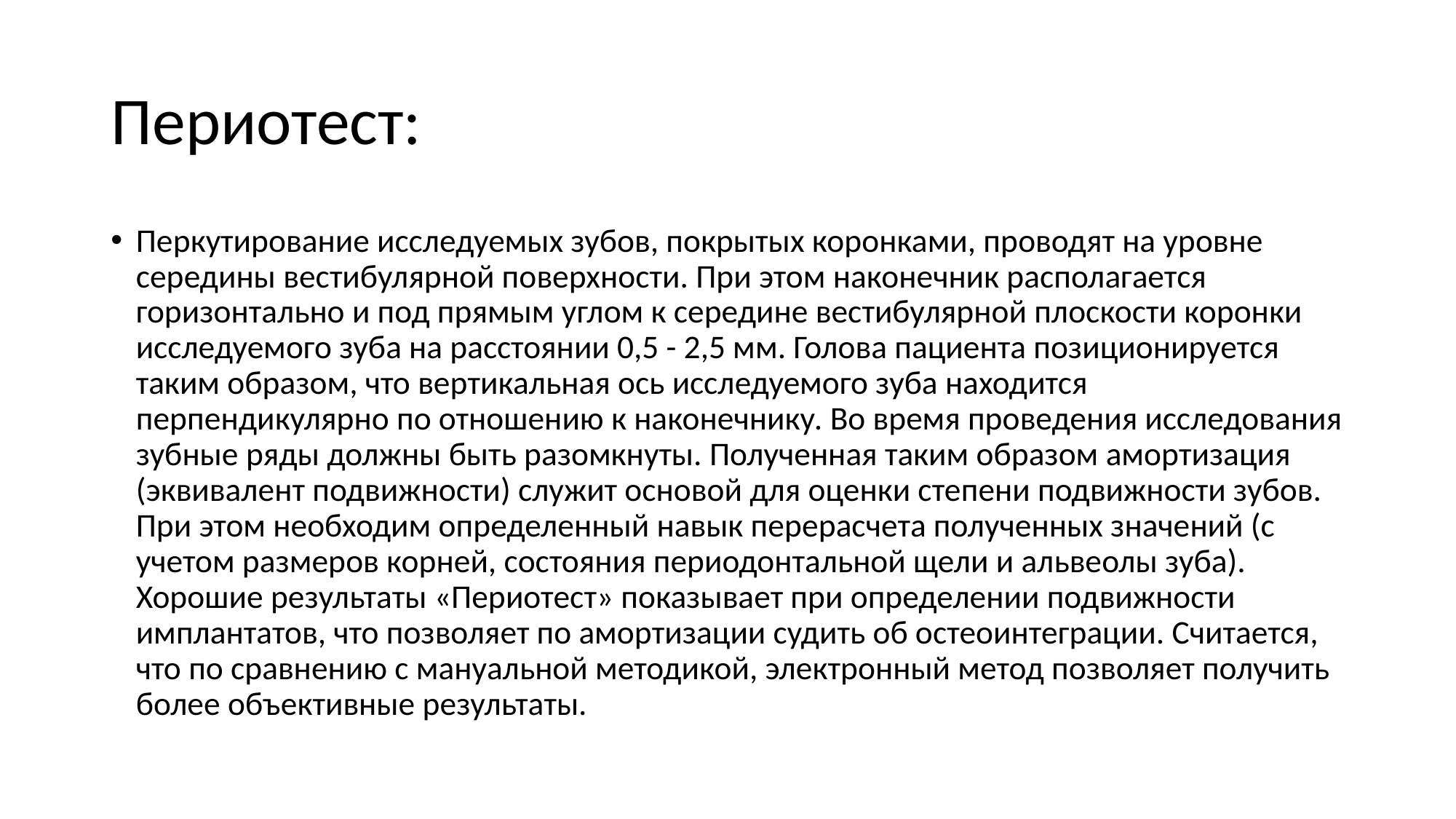

# Периотест:
Перкутирование исследуемых зубов, покрытых коронками, проводят на уровне середины вестибулярной поверхности. При этом наконечник располагается горизонтально и под прямым углом к середине вестибулярной плоскости коронки исследуемого зуба на расстоянии 0,5 - 2,5 мм. Голова пациента позиционируется таким образом, что вертикальная ось исследуемого зуба находится перпендикулярно по отношению к наконечнику. Во время проведения исследования зубные ряды должны быть разомкнуты. Полученная таким образом амортизация (эквивалент подвижности) служит основой для оценки степени подвижности зубов. При этом необходим определенный навык перерасчета полученных значений (с учетом размеров корней, состояния периодонтальной щели и альвеолы зуба). Хорошие результаты «Периотест» показывает при определении подвижности имплантатов, что позволяет по амортизации судить об остеоинтеграции. Считается, что по сравнению с мануальной методикой, электронный метод позволяет получить более объективные результаты.